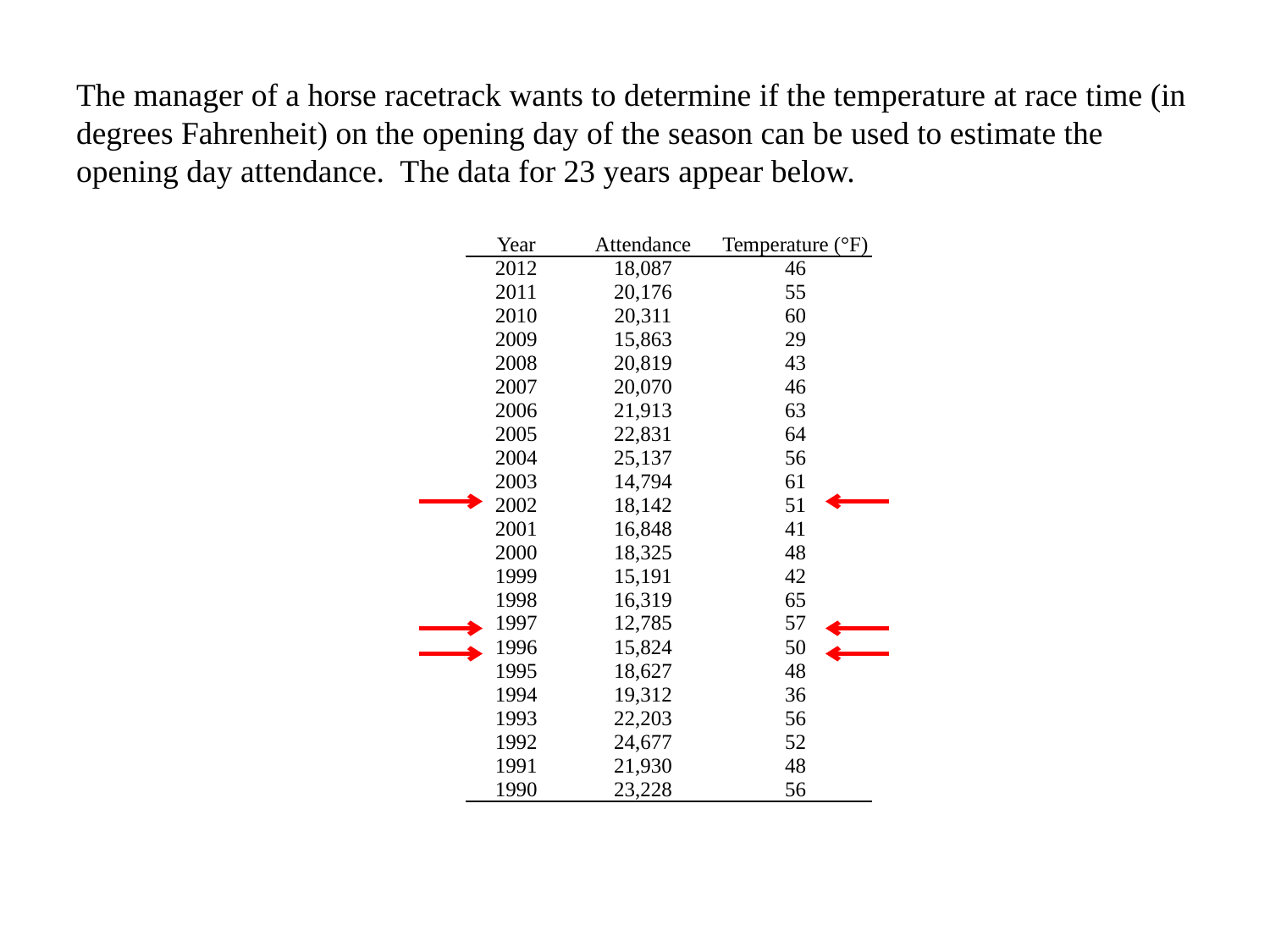

The manager of a horse racetrack wants to determine if the temperature at race time (in degrees Fahrenheit) on the opening day of the season can be used to estimate the opening day attendance.  The data for 23 years appear below.

| Year | Attendance | Temperature (°F) |
| --- | --- | --- |
| 2012 | 18,087 | 46 |
| 2011 | 20,176 | 55 |
| 2010 | 20,311 | 60 |
| 2009 | 15,863 | 29 |
| 2008 | 20,819 | 43 |
| 2007 | 20,070 | 46 |
| 2006 | 21,913 | 63 |
| 2005 | 22,831 | 64 |
| 2004 | 25,137 | 56 |
| 2003 | 14,794 | 61 |
| 2002 | 18,142 | 51 |
| 2001 | 16,848 | 41 |
| 2000 | 18,325 | 48 |
| 1999 | 15,191 | 42 |
| 1998 | 16,319 | 65 |
| 1997 | 12,785 | 57 |
| 1996 | 15,824 | 50 |
| 1995 | 18,627 | 48 |
| 1994 | 19,312 | 36 |
| 1993 | 22,203 | 56 |
| 1992 | 24,677 | 52 |
| 1991 | 21,930 | 48 |
| 1990 | 23,228 | 56 |